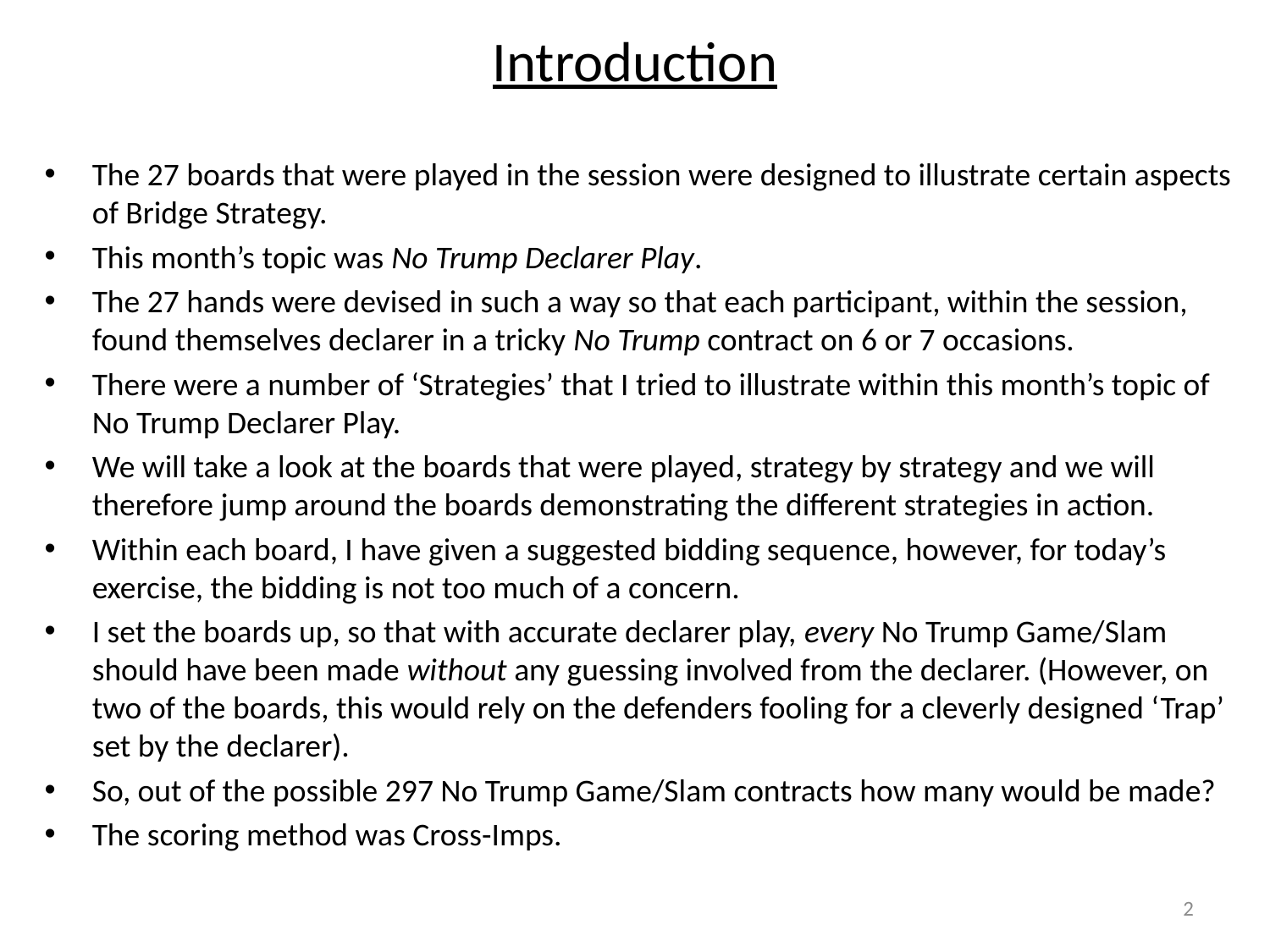

# Introduction
The 27 boards that were played in the session were designed to illustrate certain aspects of Bridge Strategy.
This month’s topic was No Trump Declarer Play.
The 27 hands were devised in such a way so that each participant, within the session, found themselves declarer in a tricky No Trump contract on 6 or 7 occasions.
There were a number of ‘Strategies’ that I tried to illustrate within this month’s topic of No Trump Declarer Play.
We will take a look at the boards that were played, strategy by strategy and we will therefore jump around the boards demonstrating the different strategies in action.
Within each board, I have given a suggested bidding sequence, however, for today’s exercise, the bidding is not too much of a concern.
I set the boards up, so that with accurate declarer play, every No Trump Game/Slam should have been made without any guessing involved from the declarer. (However, on two of the boards, this would rely on the defenders fooling for a cleverly designed ‘Trap’ set by the declarer).
So, out of the possible 297 No Trump Game/Slam contracts how many would be made?
The scoring method was Cross-Imps.

2